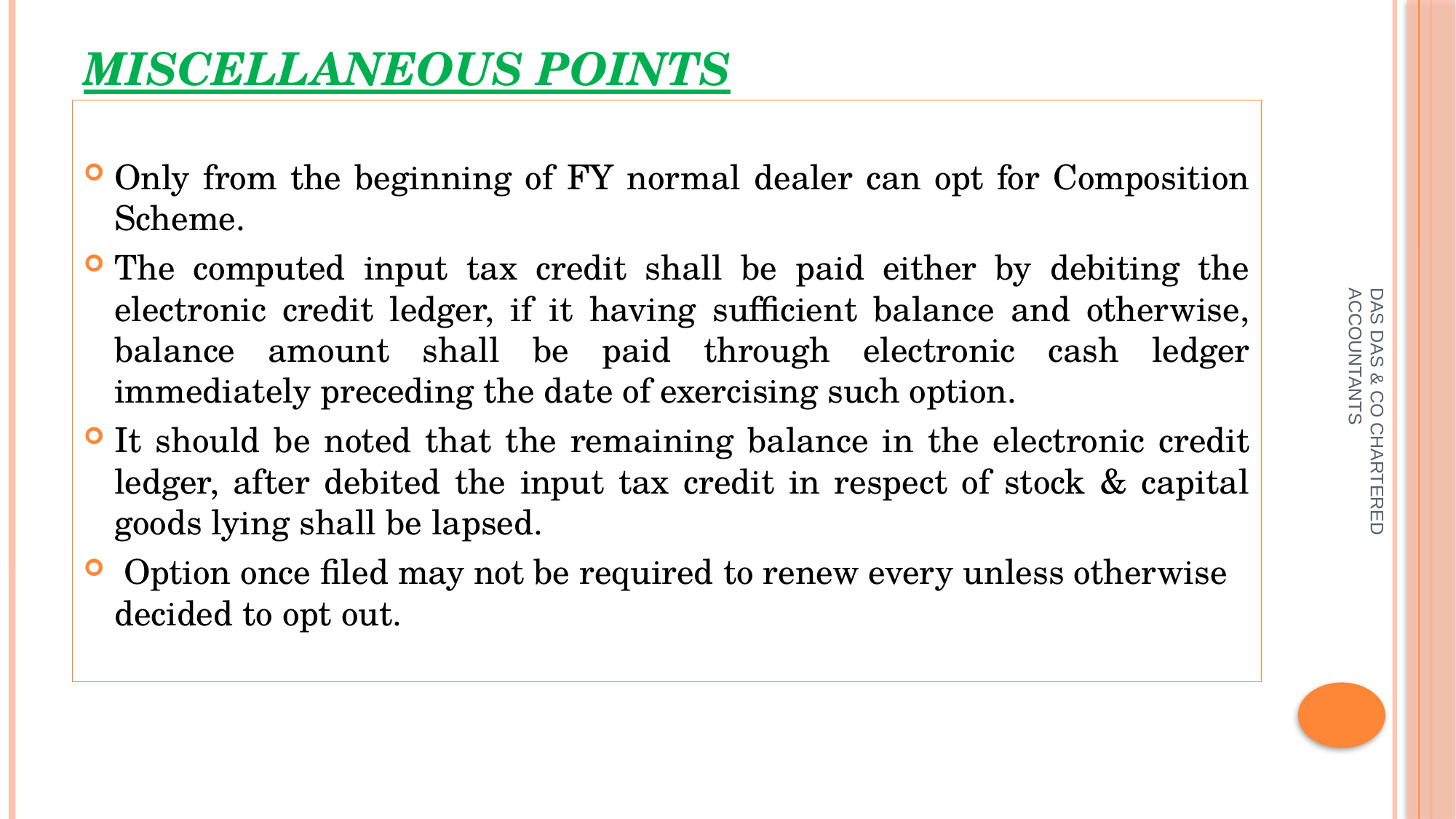

# Miscellaneous points

Only from the beginning of FY normal dealer can opt for Composition Scheme.
The computed input tax credit shall be paid either by debiting the electronic credit ledger, if it having sufficient balance and otherwise, balance amount shall be paid through electronic cash ledger immediately preceding the date of exercising such option.
It should be noted that the remaining balance in the electronic credit ledger, after debited the input tax credit in respect of stock & capital goods lying shall be lapsed.
 Option once filed may not be required to renew every unless otherwise decided to opt out.
DAS DAS & CO CHARTERED ACCOUNTANTS